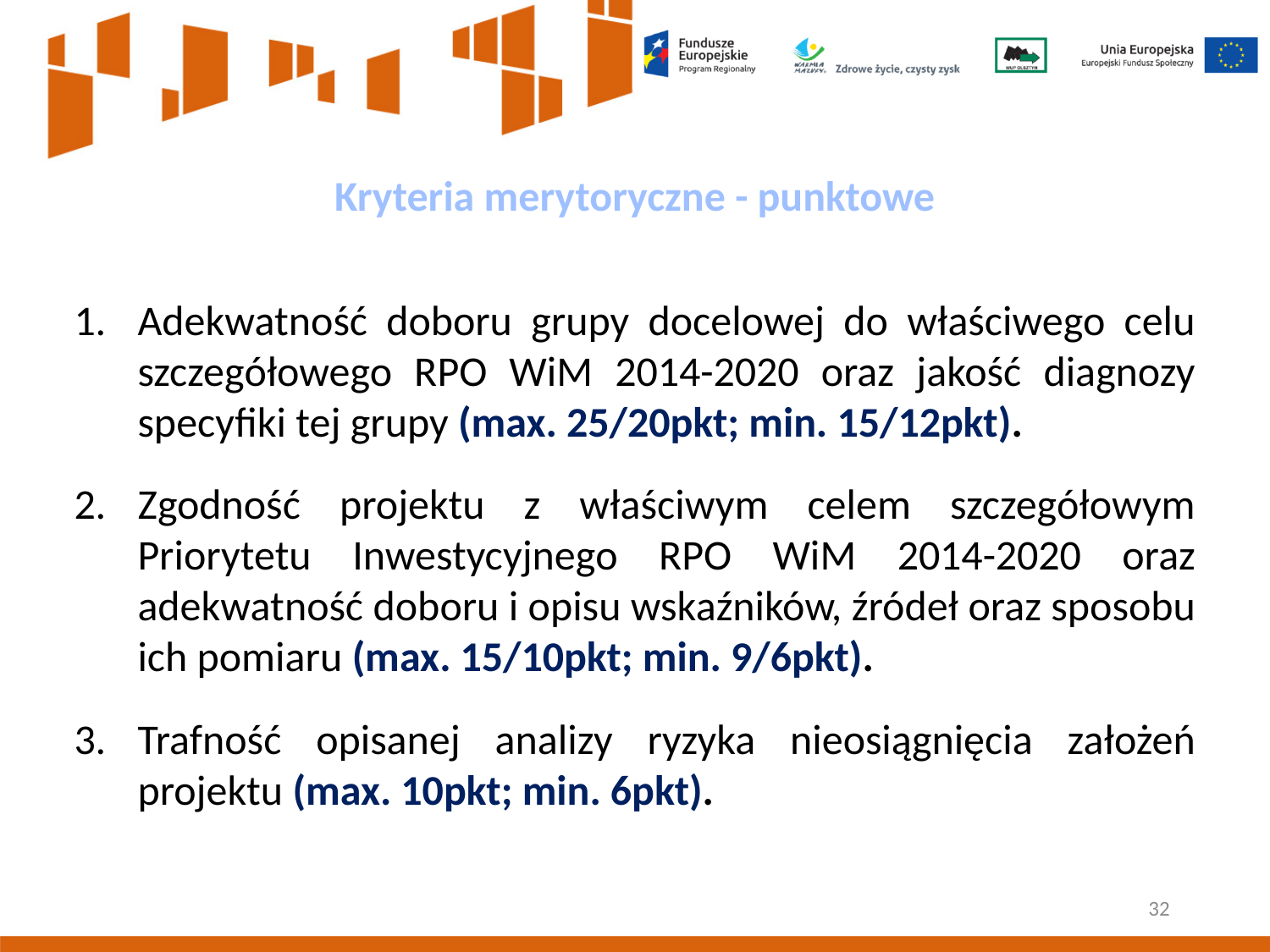

Kryteria merytoryczne - punktowe
Adekwatność doboru grupy docelowej do właściwego celu szczegółowego RPO WiM 2014-2020 oraz jakość diagnozy specyfiki tej grupy (max. 25/20pkt; min. 15/12pkt).
Zgodność projektu z właściwym celem szczegółowym Priorytetu Inwestycyjnego RPO WiM 2014-2020 oraz adekwatność doboru i opisu wskaźników, źródeł oraz sposobu ich pomiaru (max. 15/10pkt; min. 9/6pkt).
Trafność opisanej analizy ryzyka nieosiągnięcia założeń projektu (max. 10pkt; min. 6pkt).
32